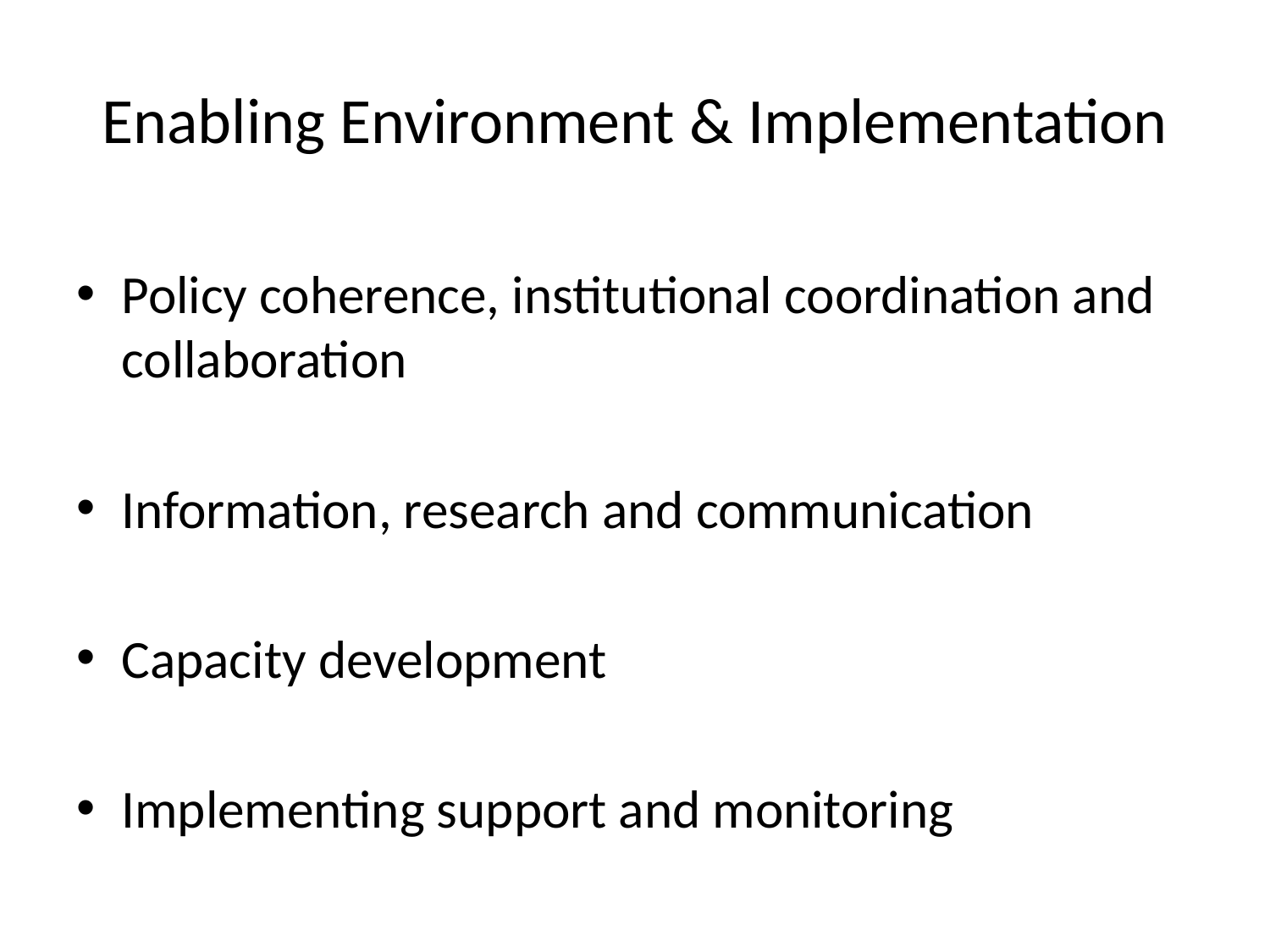

# Enabling Environment & Implementation
Policy coherence, institutional coordination and collaboration

Information, research and communication

Capacity development

Implementing support and monitoring